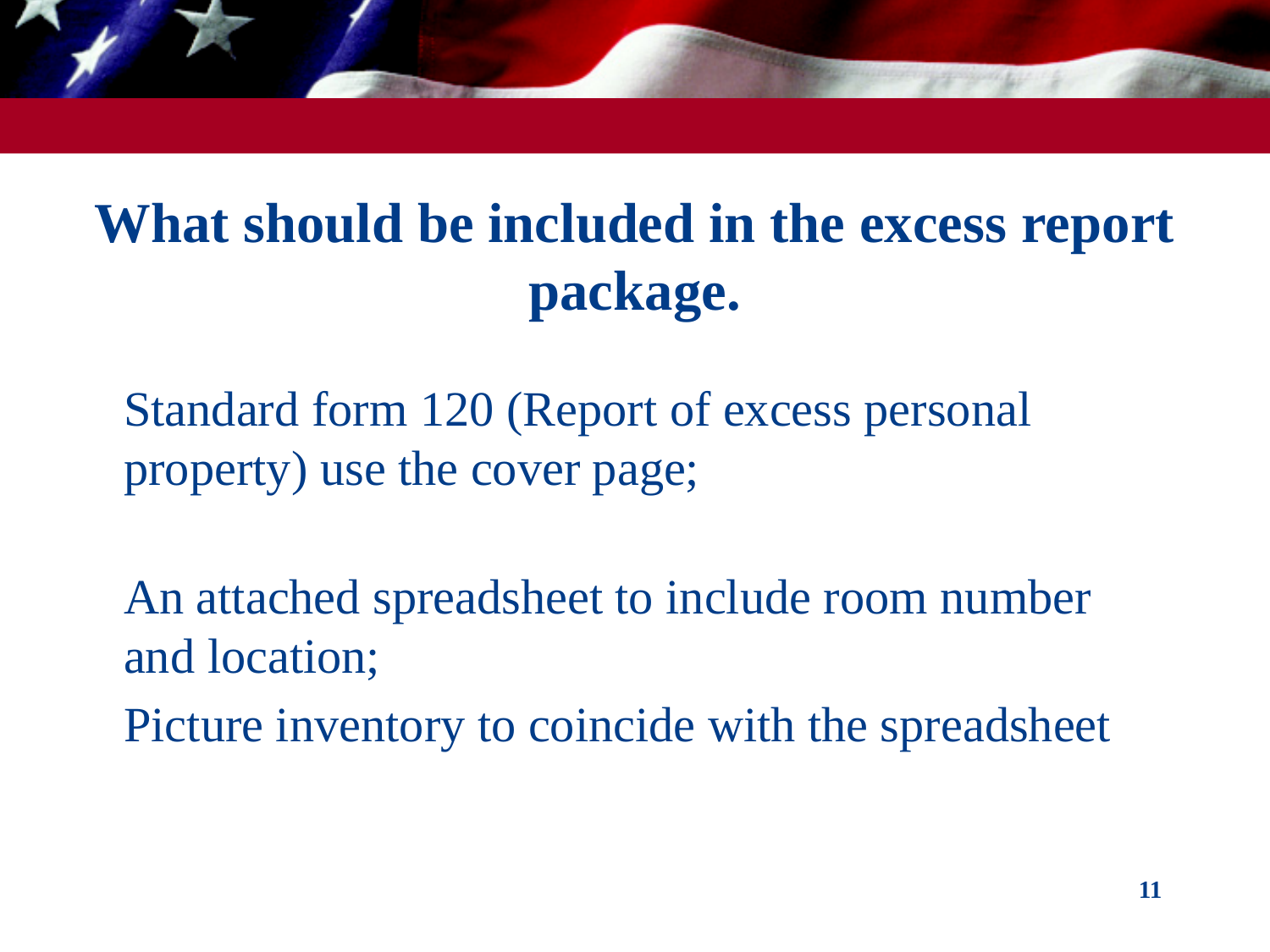

# What should be included in the excess report package.
Standard form 120 (Report of excess personal property) use the cover page;
An attached spreadsheet to include room number and location;
Picture inventory to coincide with the spreadsheet
11